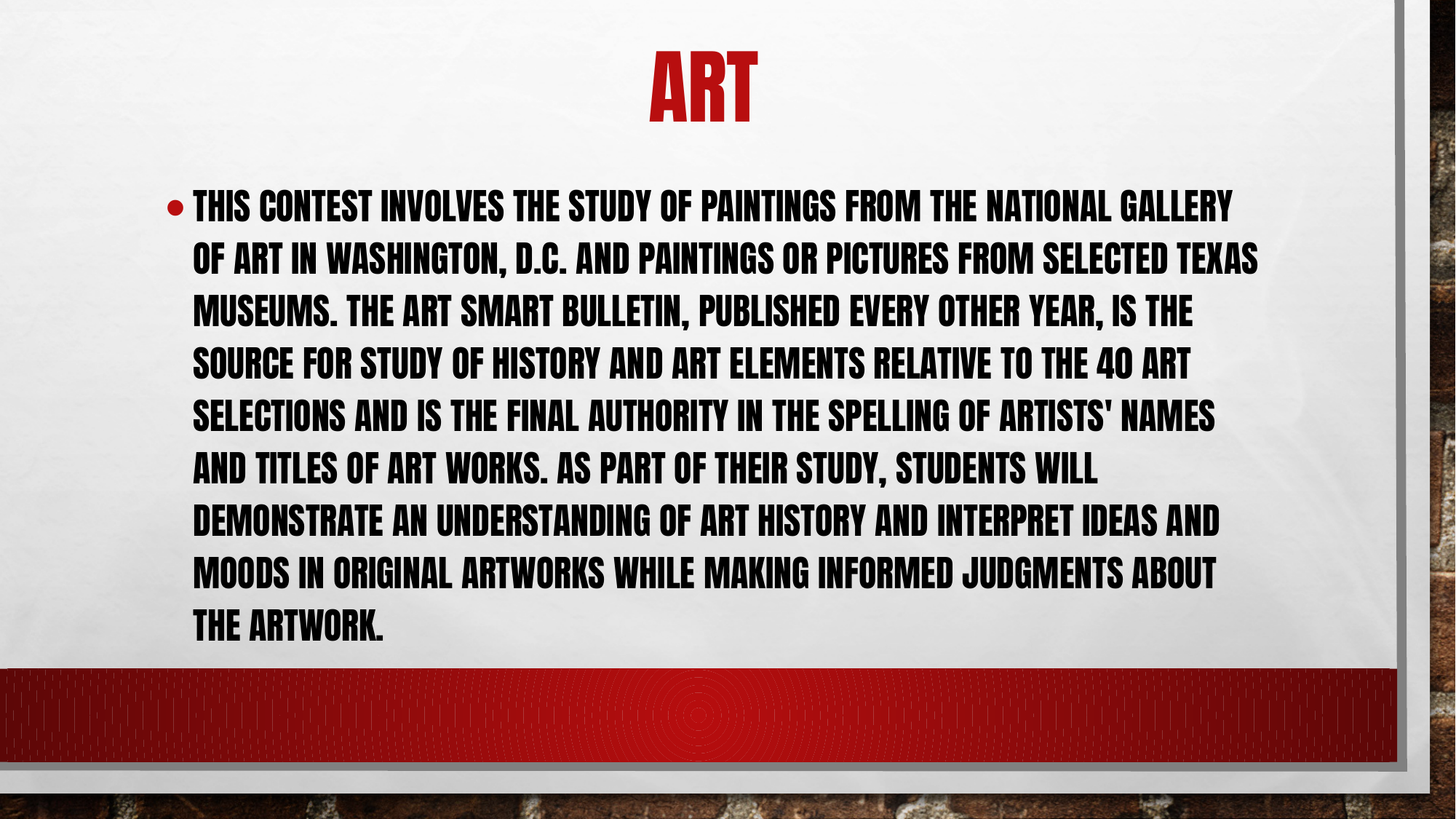

# Art
This contest involves the study of paintings from the National Gallery of Art in Washington, D.C. and paintings or pictures from selected Texas museums. The Art Smart Bulletin, published every other year, is the source for study of history and art elements relative to the 40 art selections and is the final authority in the spelling of artists' names and titles of art works. As part of their study, students will demonstrate an understanding of art history and interpret ideas and moods in original artworks while making informed judgments about the artwork.